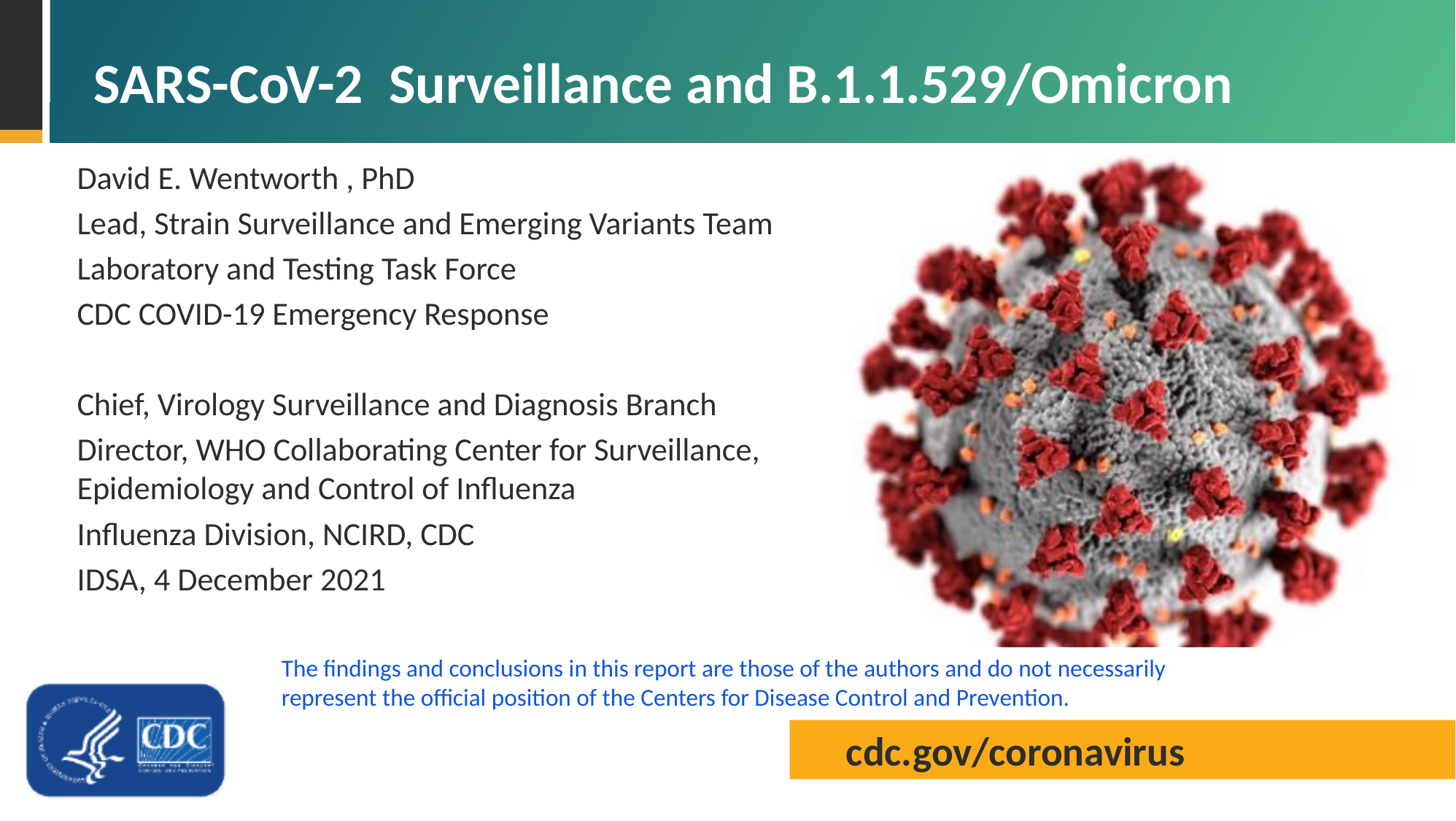

# SARS-CoV-2  Surveillance and B.1.1.529/Omicron
David E. Wentworth , PhD
Lead, Strain Surveillance and Emerging Variants Team
Laboratory and Testing Task Force
CDC COVID-19 Emergency Response

Chief, Virology Surveillance and Diagnosis Branch
Director, WHO Collaborating Center for Surveillance, Epidemiology and Control of Influenza
Influenza Division, NCIRD, CDC
IDSA, 4 December 2021
The findings and conclusions in this report are those of the authors and do not necessarily represent the official position of the Centers for Disease Control and Prevention.